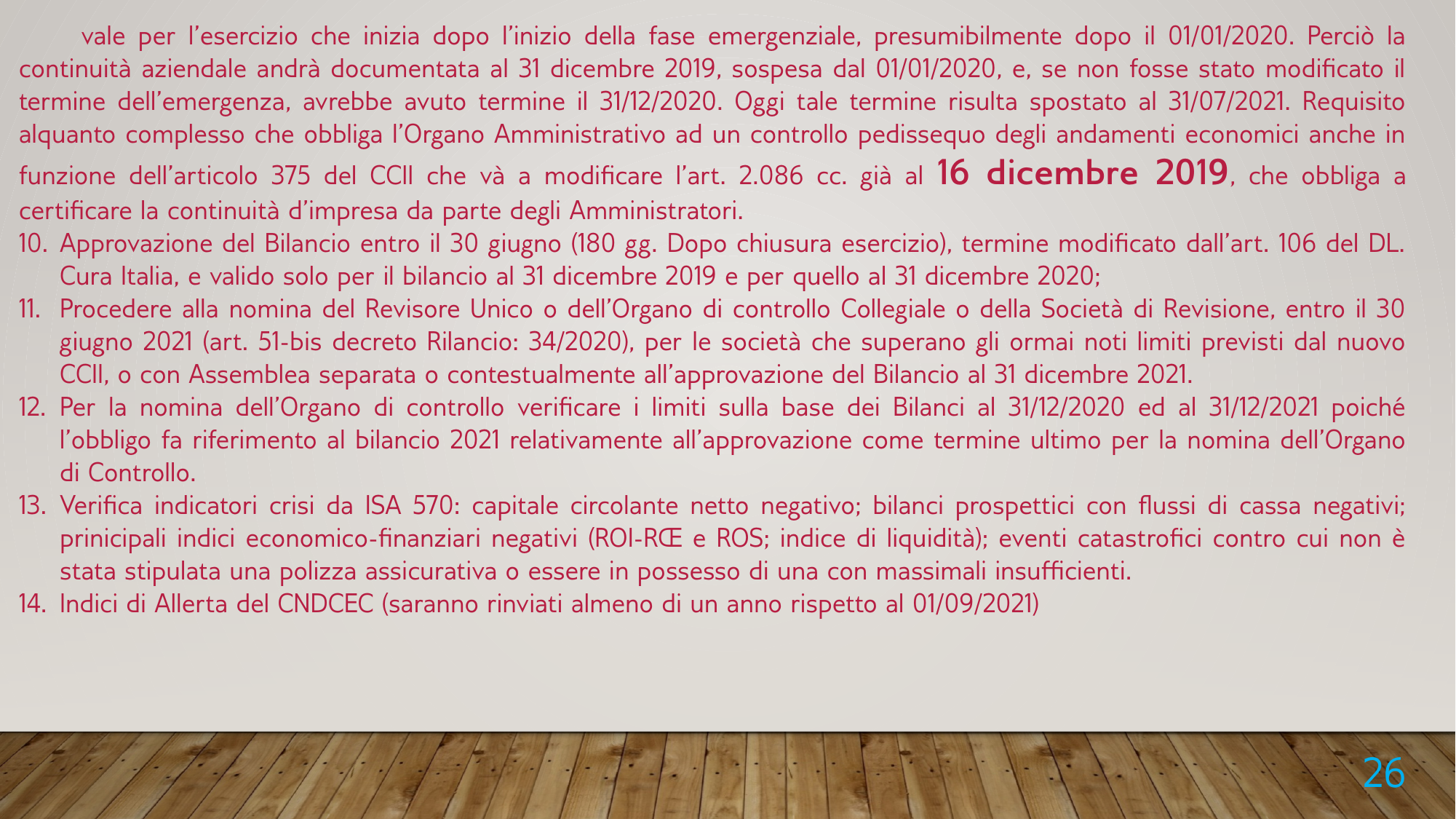

vale per l’esercizio che inizia dopo l’inizio della fase emergenziale, presumibilmente dopo il 01/01/2020. Perciò la continuità aziendale andrà documentata al 31 dicembre 2019, sospesa dal 01/01/2020, e, se non fosse stato modificato il termine dell’emergenza, avrebbe avuto termine il 31/12/2020. Oggi tale termine risulta spostato al 31/07/2021. Requisito alquanto complesso che obbliga l’Organo Amministrativo ad un controllo pedissequo degli andamenti economici anche in funzione dell’articolo 375 del CCII che và a modificare l’art. 2.086 cc. già al 16 dicembre 2019, che obbliga a certificare la continuità d’impresa da parte degli Amministratori.
Approvazione del Bilancio entro il 30 giugno (180 gg. Dopo chiusura esercizio), termine modificato dall’art. 106 del DL. Cura Italia, e valido solo per il bilancio al 31 dicembre 2019 e per quello al 31 dicembre 2020;
Procedere alla nomina del Revisore Unico o dell’Organo di controllo Collegiale o della Società di Revisione, entro il 30 giugno 2021 (art. 51-bis decreto Rilancio: 34/2020), per le società che superano gli ormai noti limiti previsti dal nuovo CCII, o con Assemblea separata o contestualmente all’approvazione del Bilancio al 31 dicembre 2021.
Per la nomina dell’Organo di controllo verificare i limiti sulla base dei Bilanci al 31/12/2020 ed al 31/12/2021 poiché l’obbligo fa riferimento al bilancio 2021 relativamente all’approvazione come termine ultimo per la nomina dell’Organo di Controllo.
Verifica indicatori crisi da ISA 570: capitale circolante netto negativo; bilanci prospettici con flussi di cassa negativi; prinicipali indici economico-finanziari negativi (ROI-ROE e ROS; indice di liquidità); eventi catastrofici contro cui non è stata stipulata una polizza assicurativa o essere in possesso di una con massimali insufficienti.
Indici di Allerta del CNDCEC (saranno rinviati almeno di un anno rispetto al 01/09/2021)

26